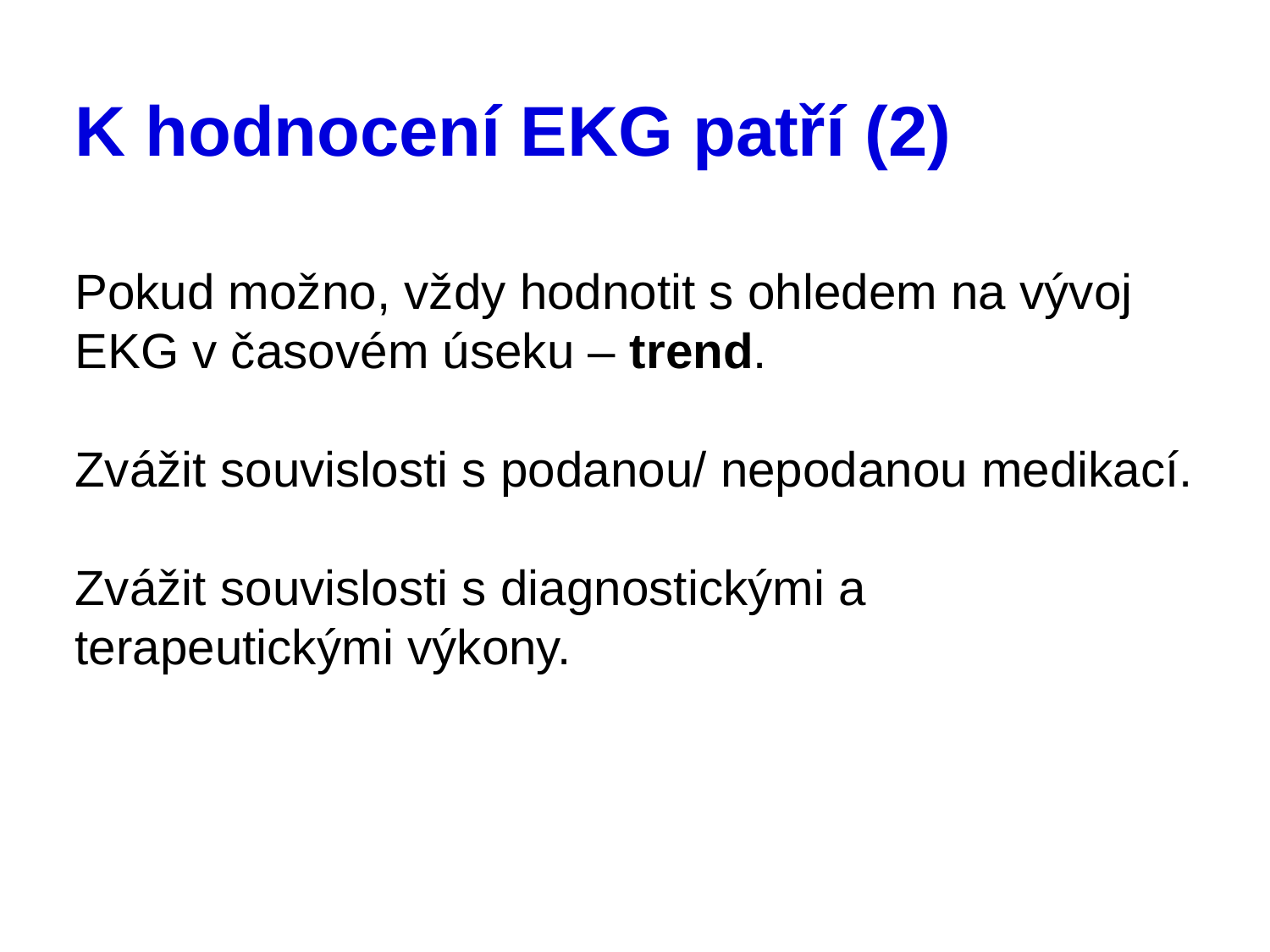

# K hodnocení EKG patří (2)
Pokud možno, vždy hodnotit s ohledem na vývoj EKG v časovém úseku – trend.

Zvážit souvislosti s podanou/ nepodanou medikací.

Zvážit souvislosti s diagnostickými a terapeutickými výkony.